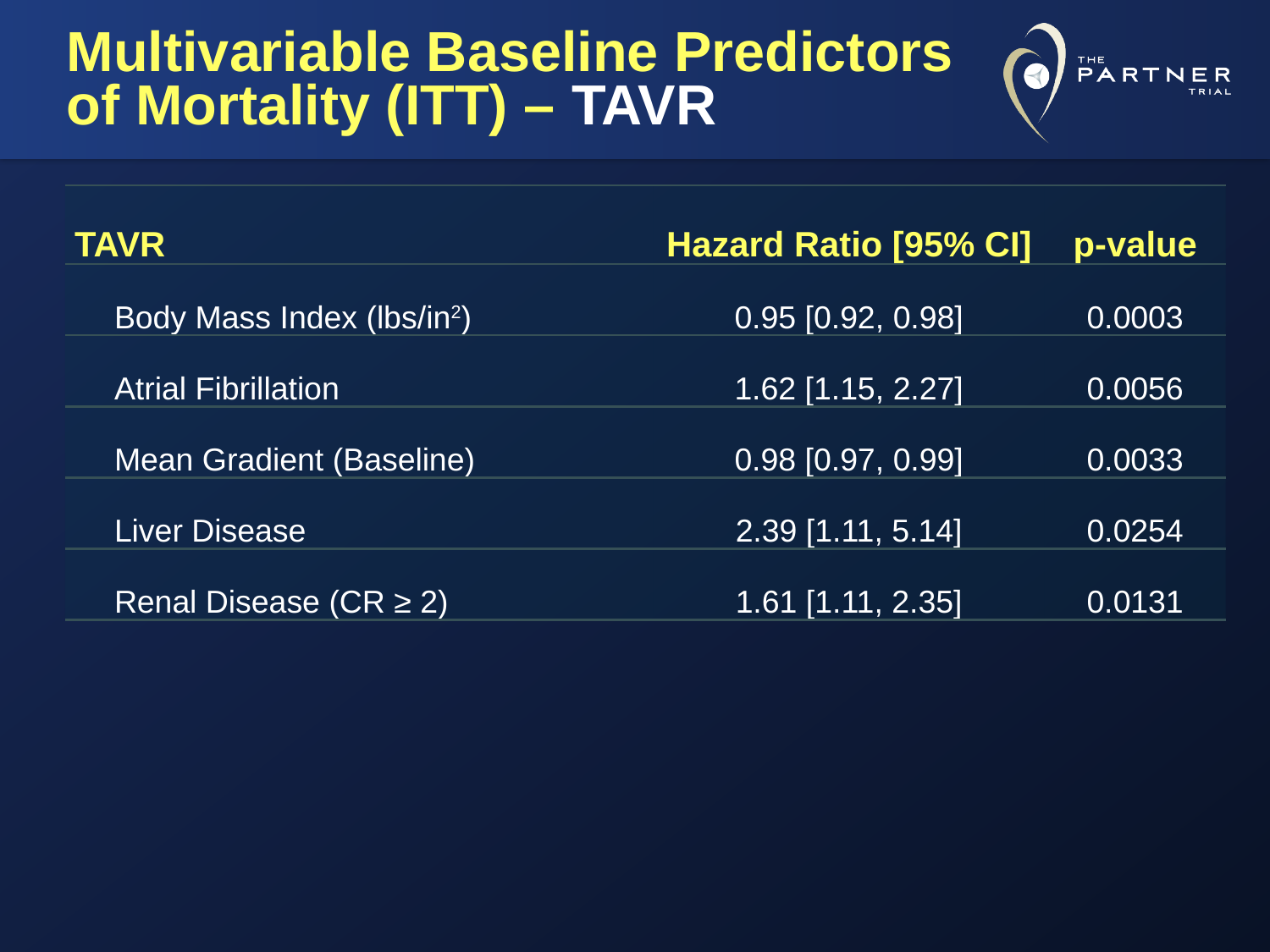

# Multivariable Baseline Predictors of Mortality (ITT) – TAVR
| TAVR | Hazard Ratio [95% CI] | p-value |
| --- | --- | --- |
| Body Mass Index (lbs/in2) | 0.95 [0.92, 0.98] | 0.0003 |
| Atrial Fibrillation | 1.62 [1.15, 2.27] | 0.0056 |
| Mean Gradient (Baseline) | 0.98 [0.97, 0.99] | 0.0033 |
| Liver Disease | 2.39 [1.11, 5.14] | 0.0254 |
| Renal Disease (CR ≥ 2) | 1.61 [1.11, 2.35] | 0.0131 |